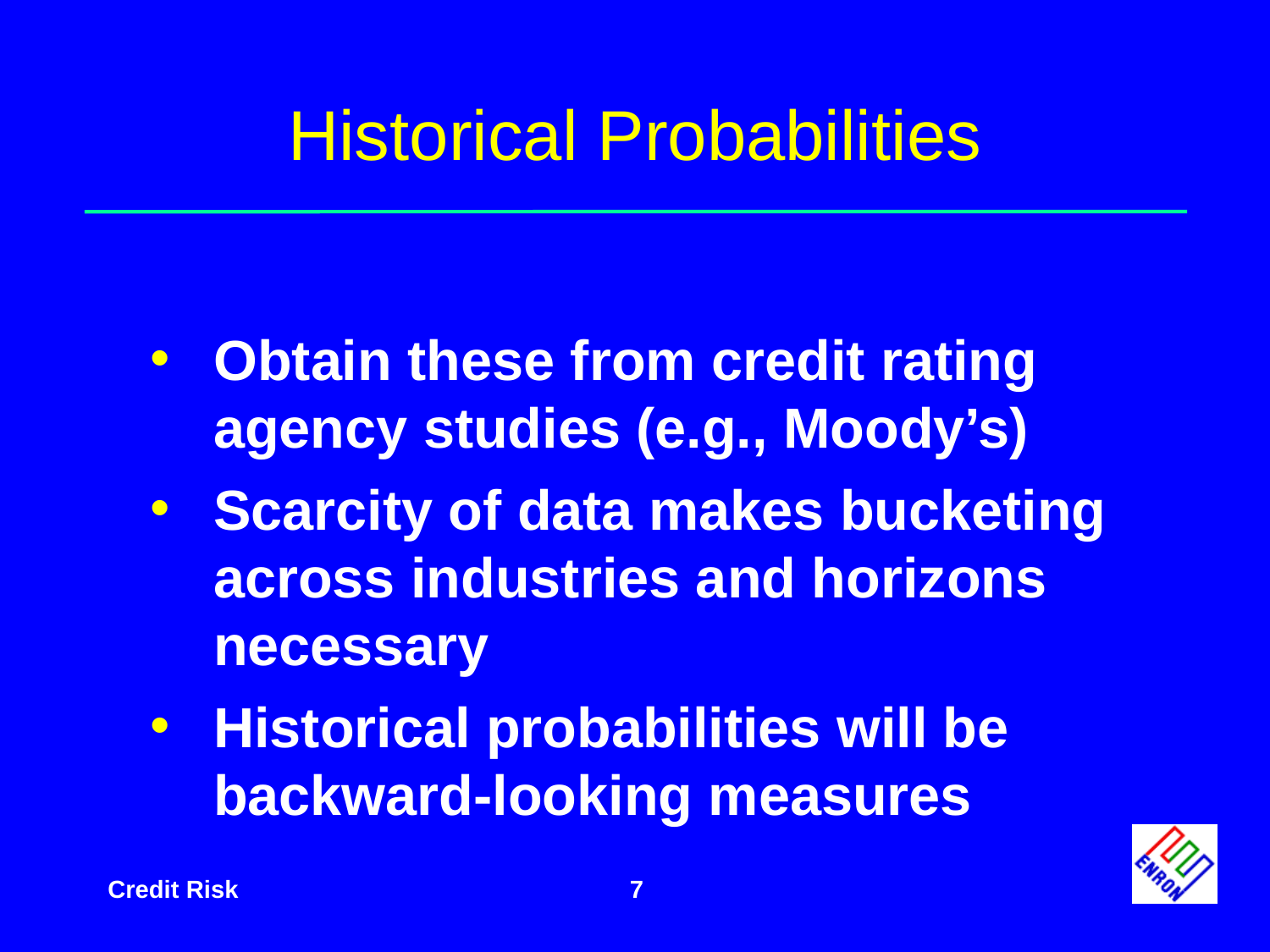

# Historical Probabilities

Obtain these from credit rating agency studies (e.g., Moody’s)
Scarcity of data makes bucketing across industries and horizons necessary
Historical probabilities will be backward-looking measures
7
Credit Risk